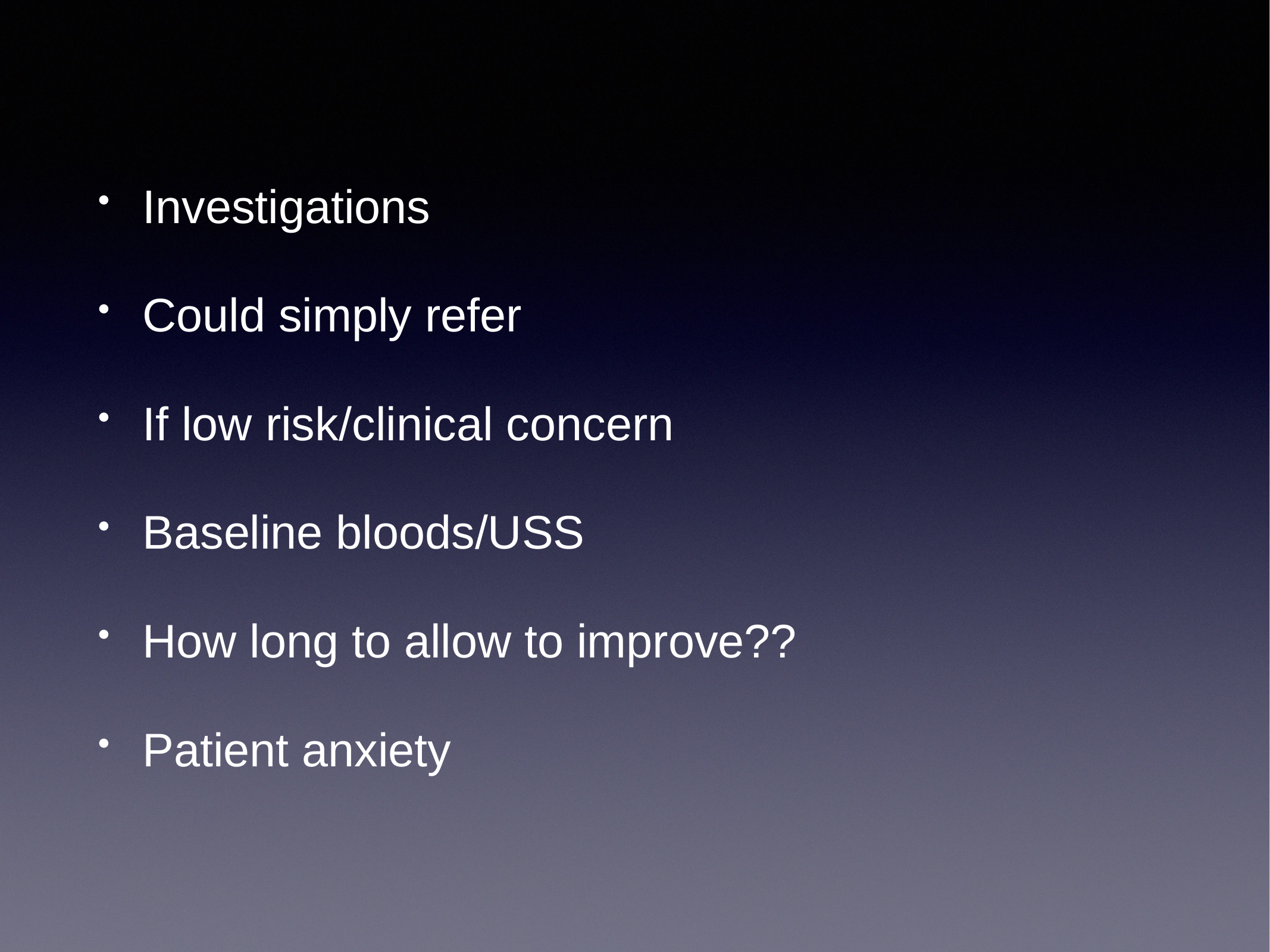

Investigations
Could simply refer
If low risk/clinical concern
Baseline bloods/USS
How long to allow to improve??
Patient anxiety